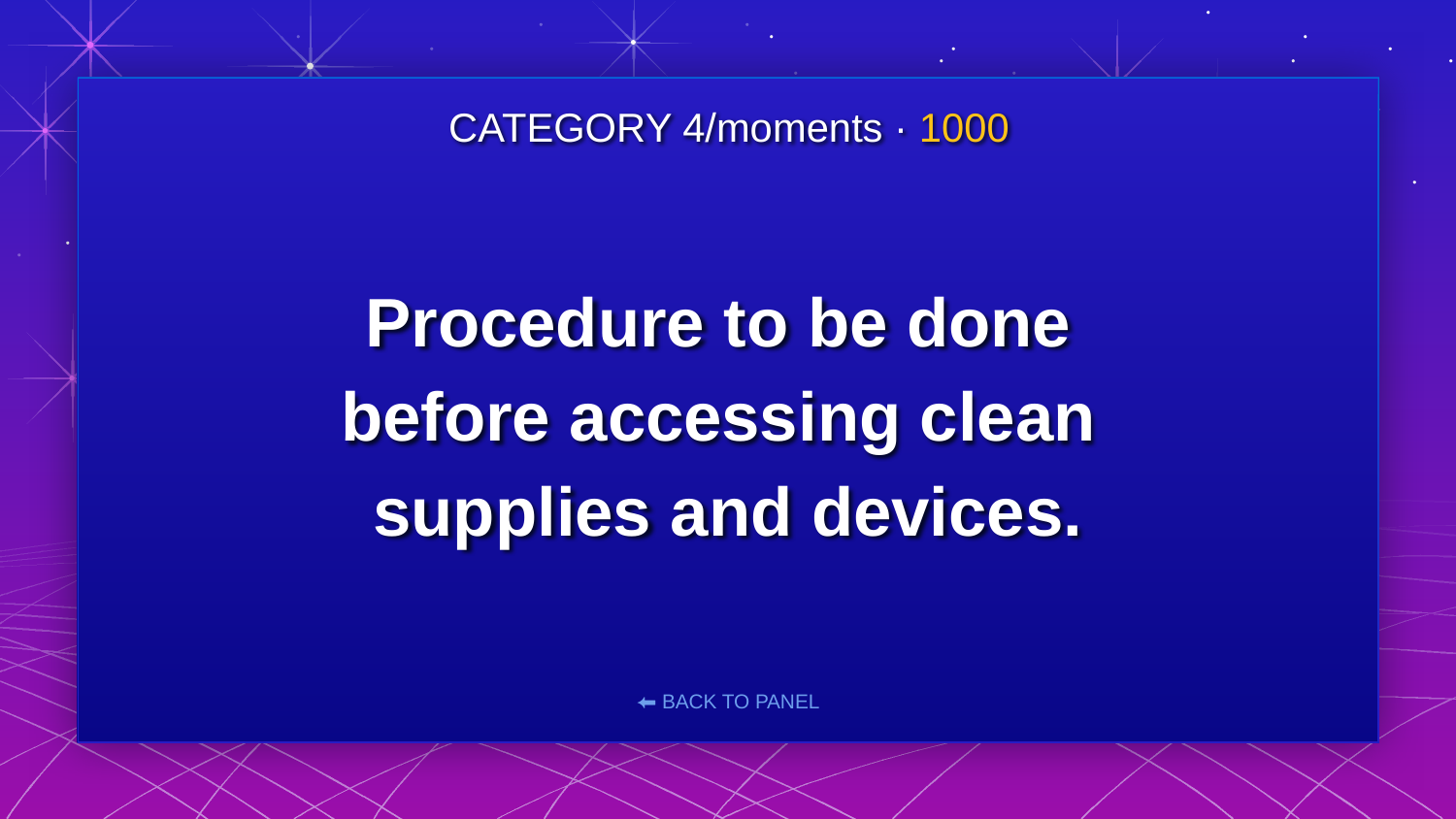

CATEGORY 4/moments · 1000
# Procedure to be done before accessing clean supplies and devices.